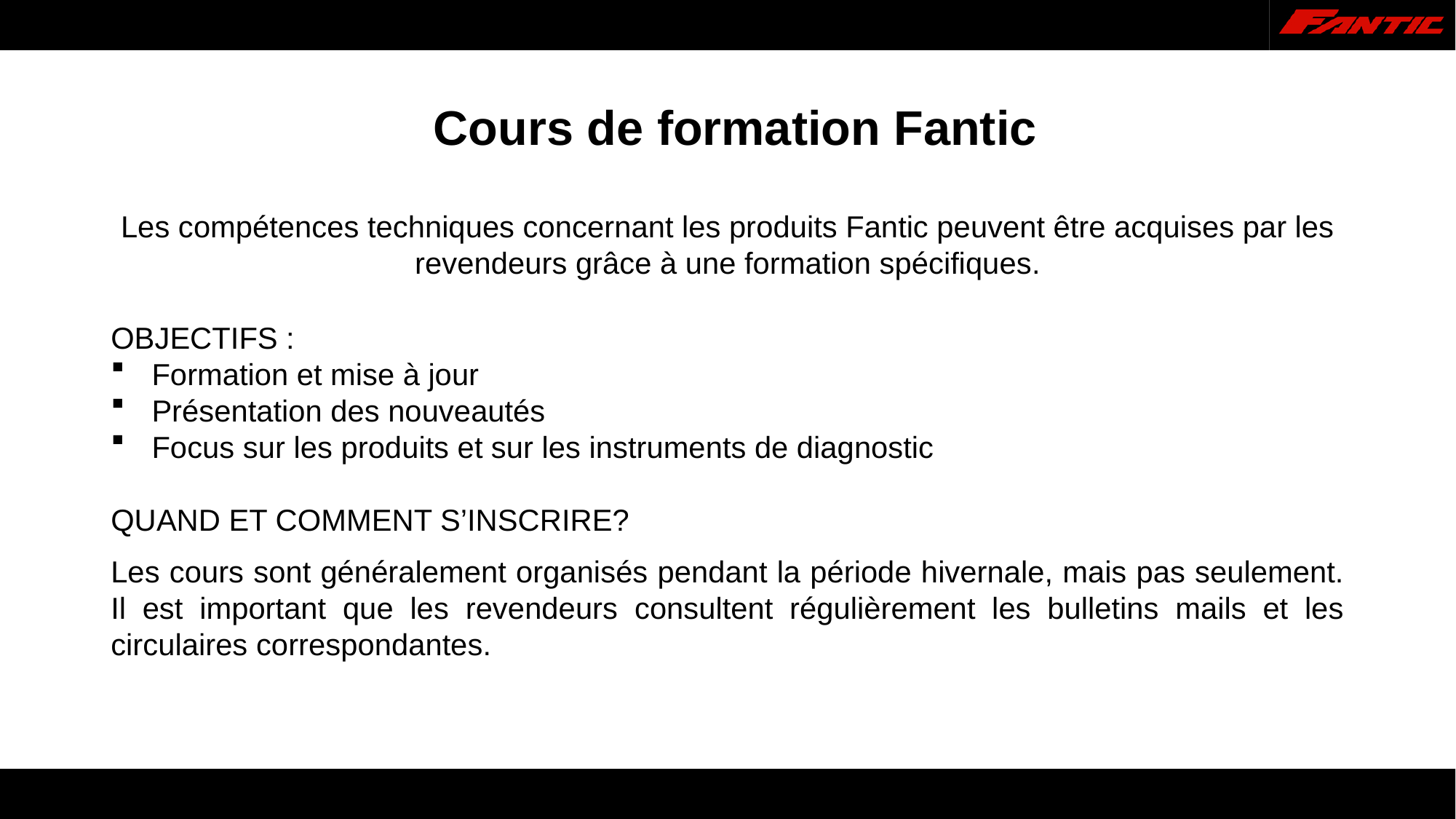

# Cours de formation Fantic
Les compétences techniques concernant les produits Fantic peuvent être acquises par les revendeurs grâce à une formation spécifiques.

OBJECTIFS :
Formation et mise à jour
Présentation des nouveautés
Focus sur les produits et sur les instruments de diagnostic

QUAND ET COMMENT S’INSCRIRE?
Les cours sont généralement organisés pendant la période hivernale, mais pas seulement. Il est important que les revendeurs consultent régulièrement les bulletins mails et les circulaires correspondantes.